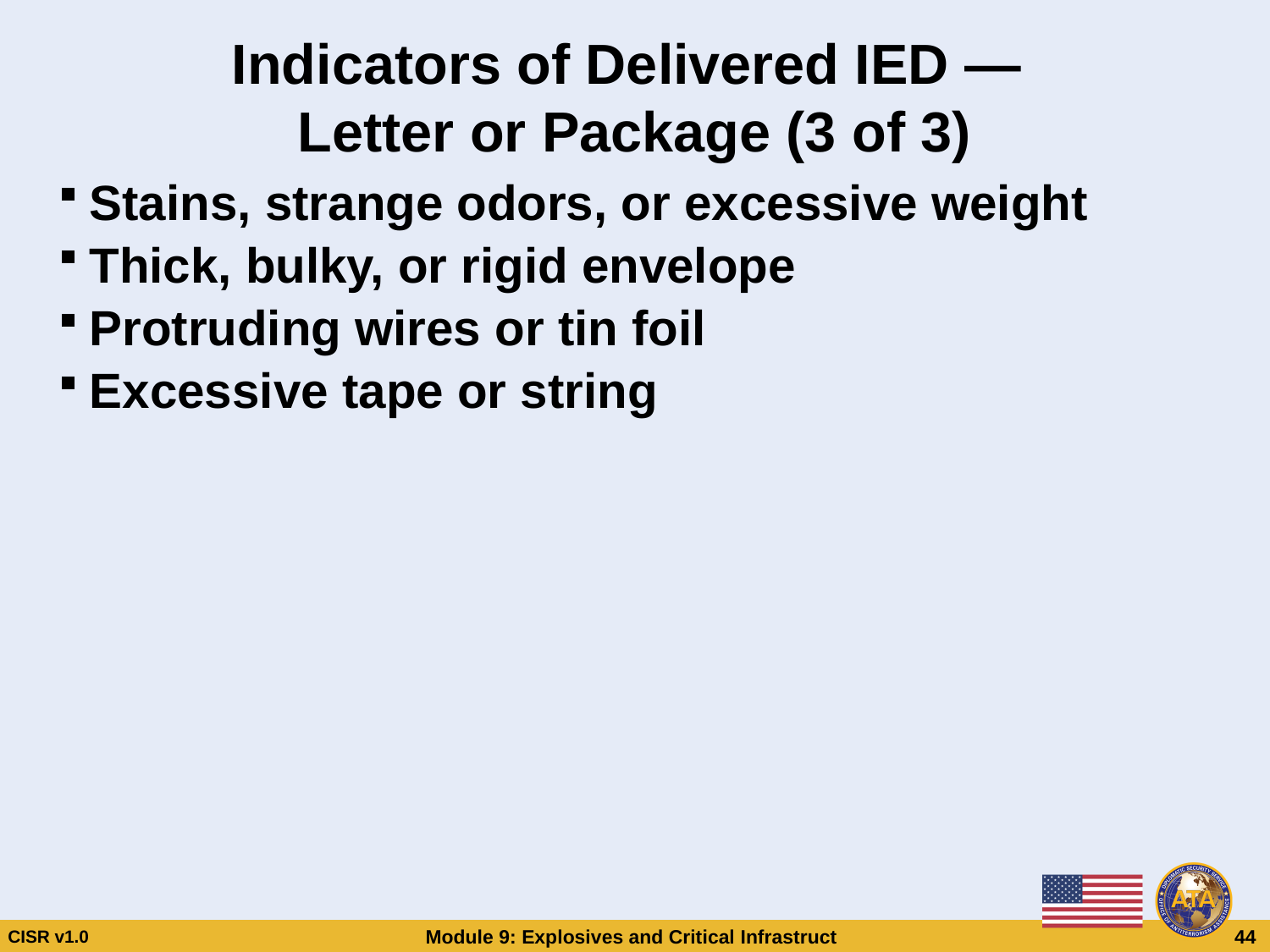

# Indicators of Delivered IED — Letter or Package (3 of 3)
Stains, strange odors, or excessive weight
Thick, bulky, or rigid envelope
Protruding wires or tin foil
Excessive tape or string
Indicators of Delivered IED —
Letter or Package (2 of 2)
Indicators of Delivered IED —
Letter or Package (3 of 3)
Misspelling of common words
Missing or suspicious return address
Stains, strange odors, or excessive weight
Thick, bulky, or rigid envelope
Protruding wires or tin foil
Excessive tape or string
Stains, strange odors, or excessive weight
Thick, bulky, or rigid envelope
Protruding wires or tin foil
Excessive tape or string
CISR v1.0
Module 9: Explosives and Critical Infrastructure
 44